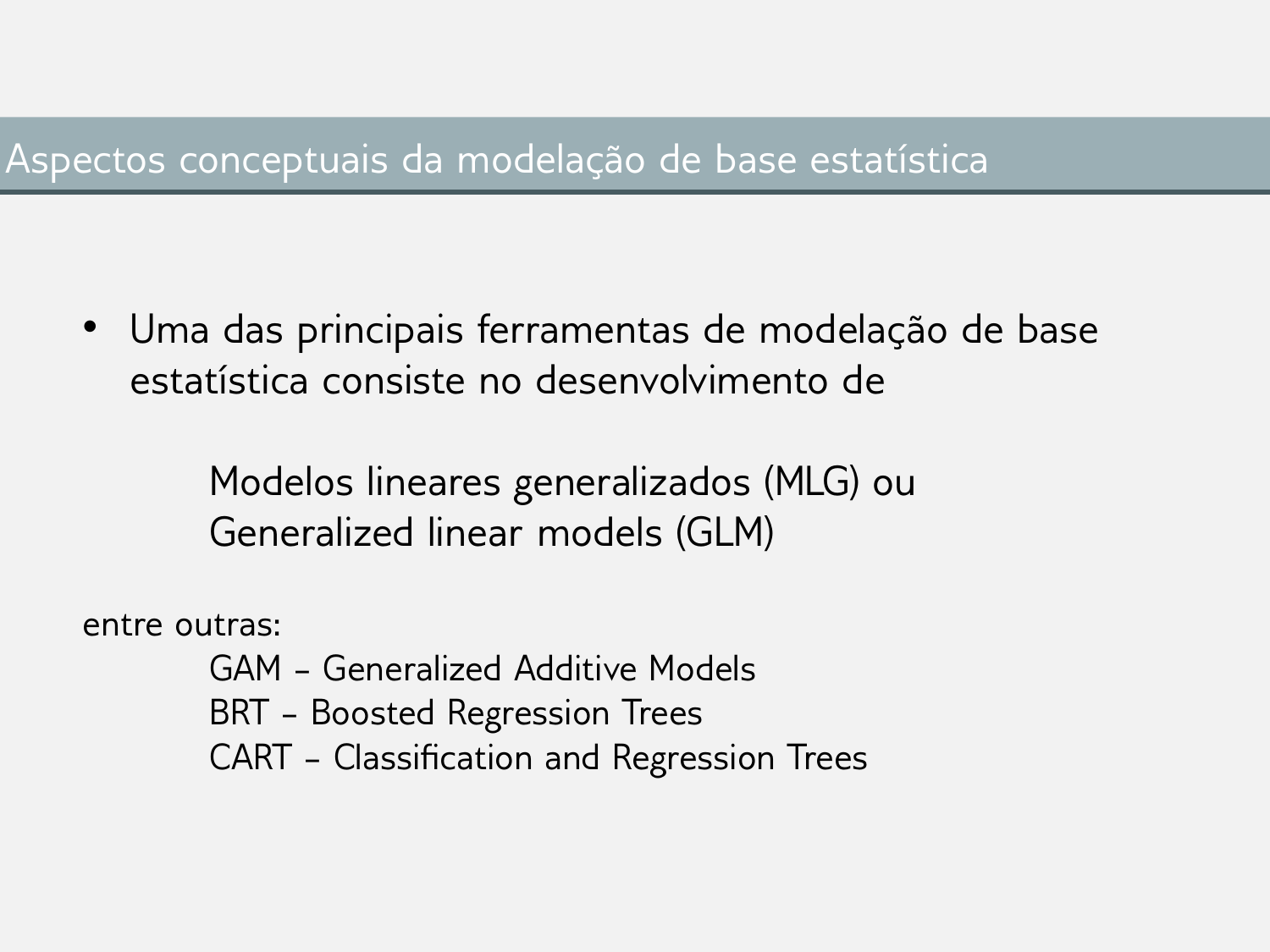

Aspectos conceptuais da modelação de base estatística
Uma das principais ferramentas de modelação de base estatística consiste no desenvolvimento de

Modelos lineares generalizados (MLG) ou
	Generalized linear models (GLM)

entre outras:
	GAM – Generalized Additive Models
	BRT – Boosted Regression Trees
	CART – Classification and Regression Trees